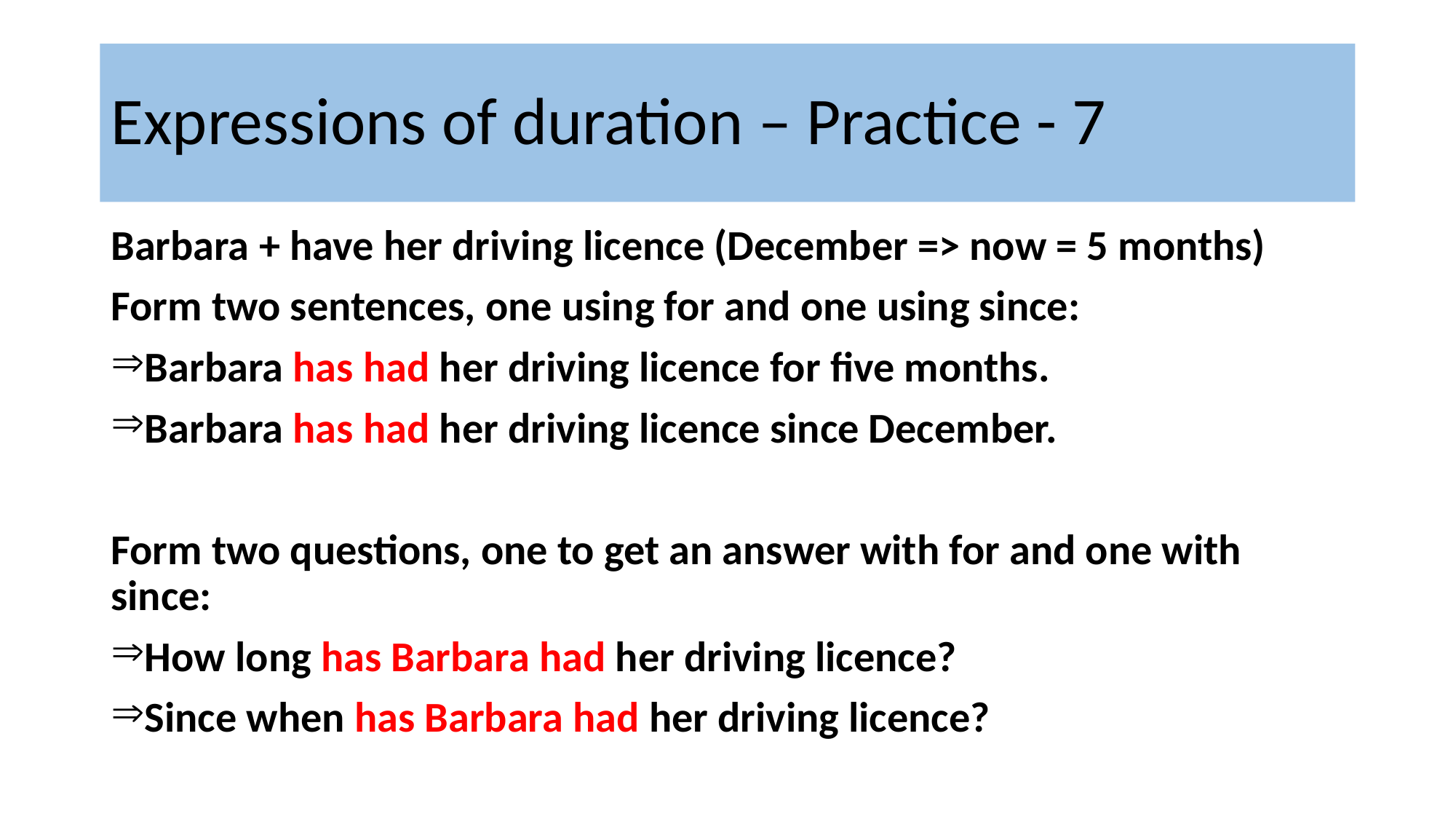

# Expressions of duration – Practice - 7
Barbara + have her driving licence (December => now = 5 months)
Form two sentences, one using for and one using since:
Barbara has had her driving licence for five months.
Barbara has had her driving licence since December.

Form two questions, one to get an answer with for and one with since:
How long has Barbara had her driving licence?
Since when has Barbara had her driving licence?